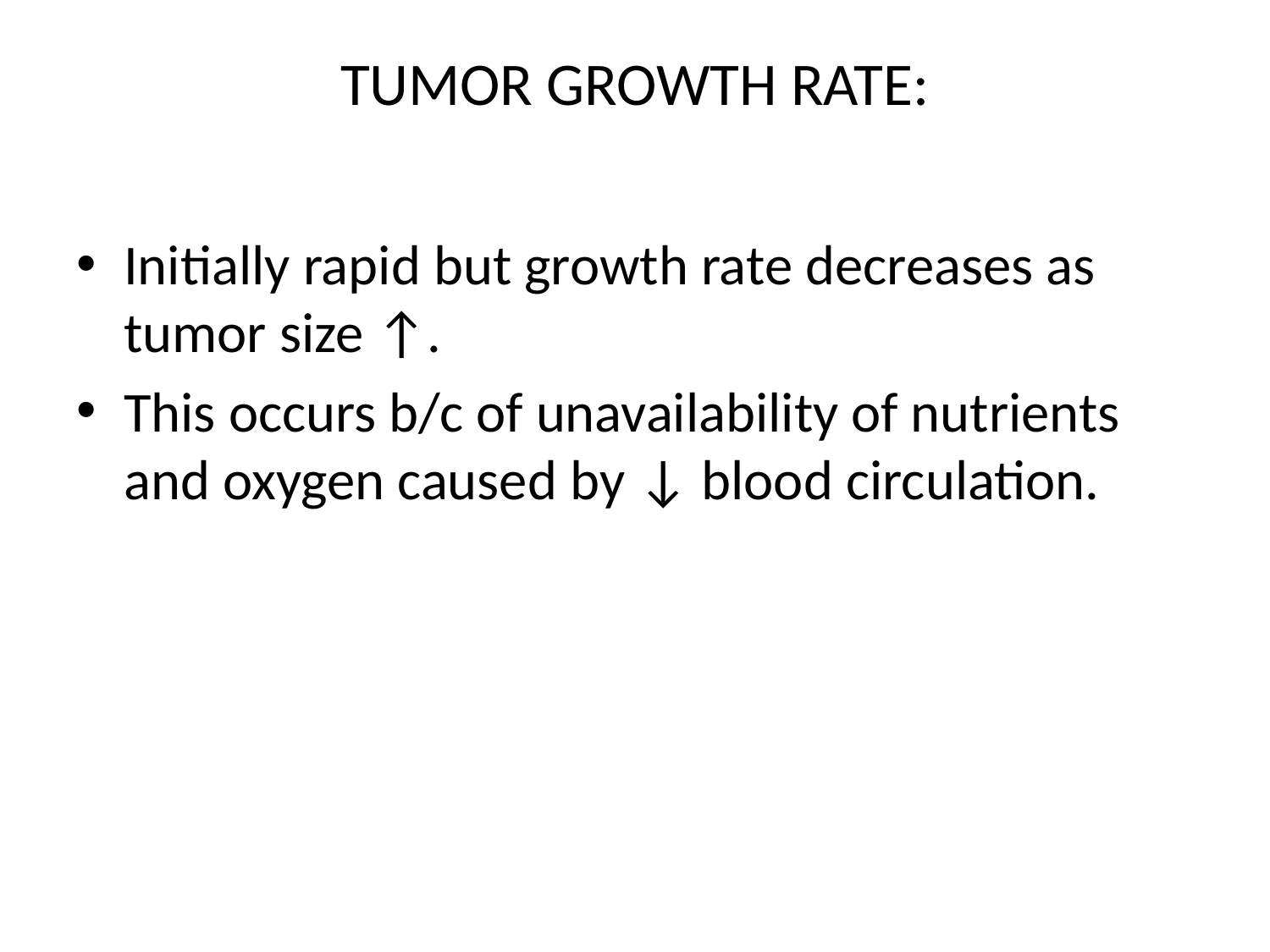

# TUMOR GROWTH RATE:
Initially rapid but growth rate decreases as tumor size ↑.
This occurs b/c of unavailability of nutrients and oxygen caused by ↓ blood circulation.